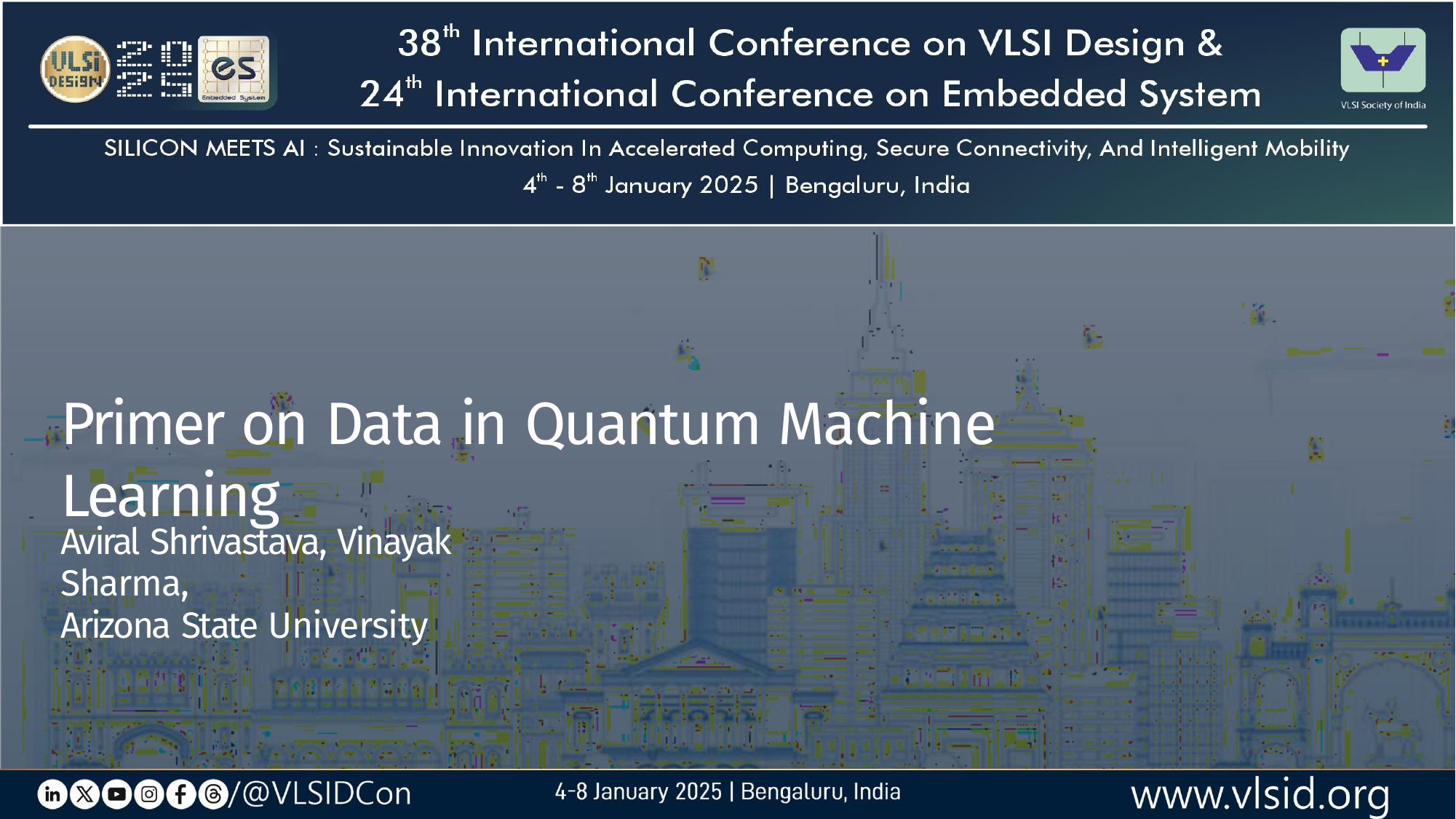

Primer on Data in Quantum Machine Learning
Aviral Shrivastava, Vinayak Sharma,
Arizona State University